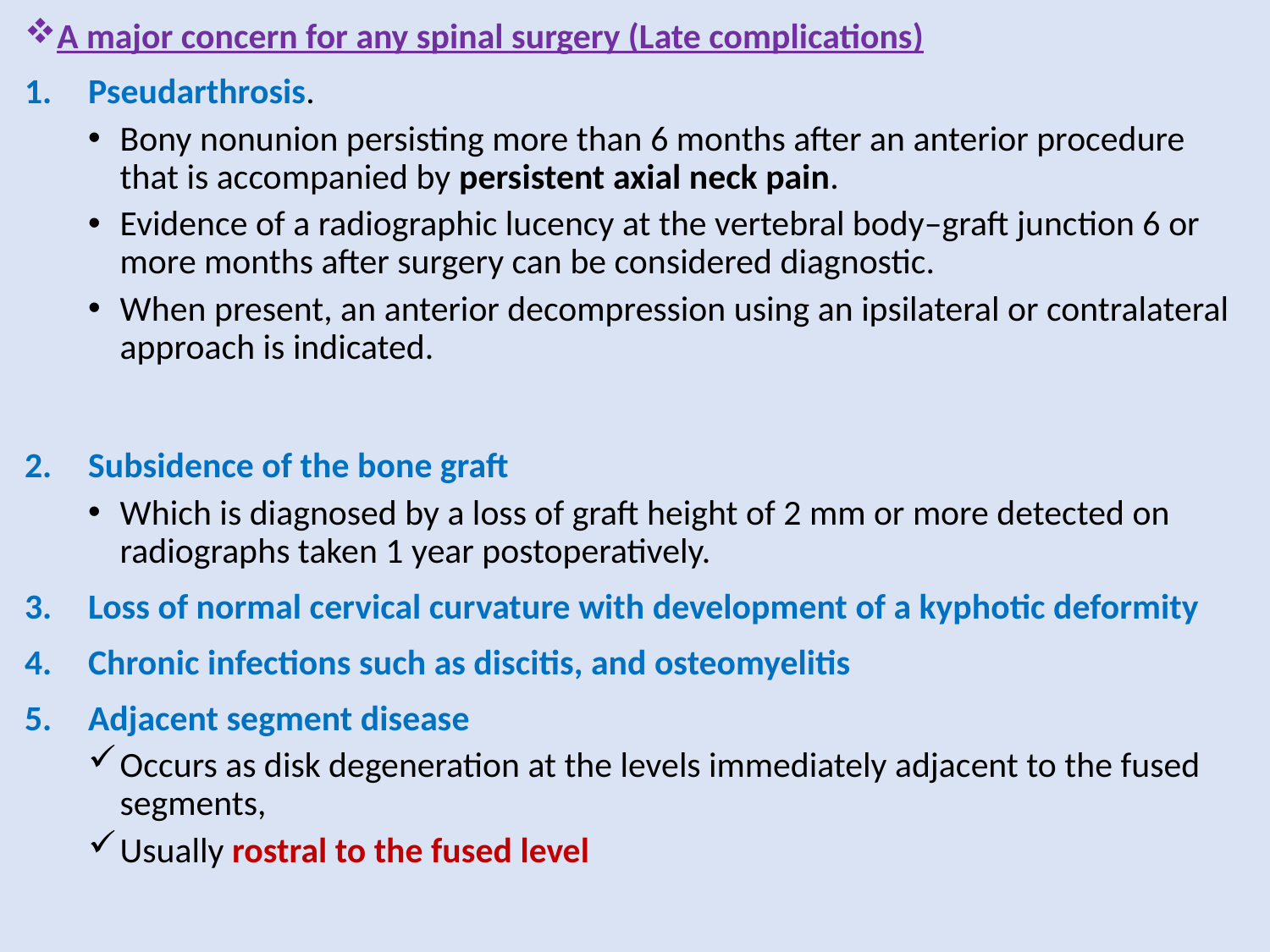

A major concern for any spinal surgery (Late complications)
Pseudarthrosis.
Bony nonunion persisting more than 6 months after an anterior procedure that is accompanied by persistent axial neck pain.
Evidence of a radiographic lucency at the vertebral body–graft junction 6 or more months after surgery can be considered diagnostic.
When present, an anterior decompression using an ipsilateral or contralateral approach is indicated.

Subsidence of the bone graft
Which is diagnosed by a loss of graft height of 2 mm or more detected on radiographs taken 1 year postoperatively.
Loss of normal cervical curvature with development of a kyphotic deformity
Chronic infections such as discitis, and osteomyelitis
Adjacent segment disease
Occurs as disk degeneration at the levels immediately adjacent to the fused segments,
Usually rostral to the fused level